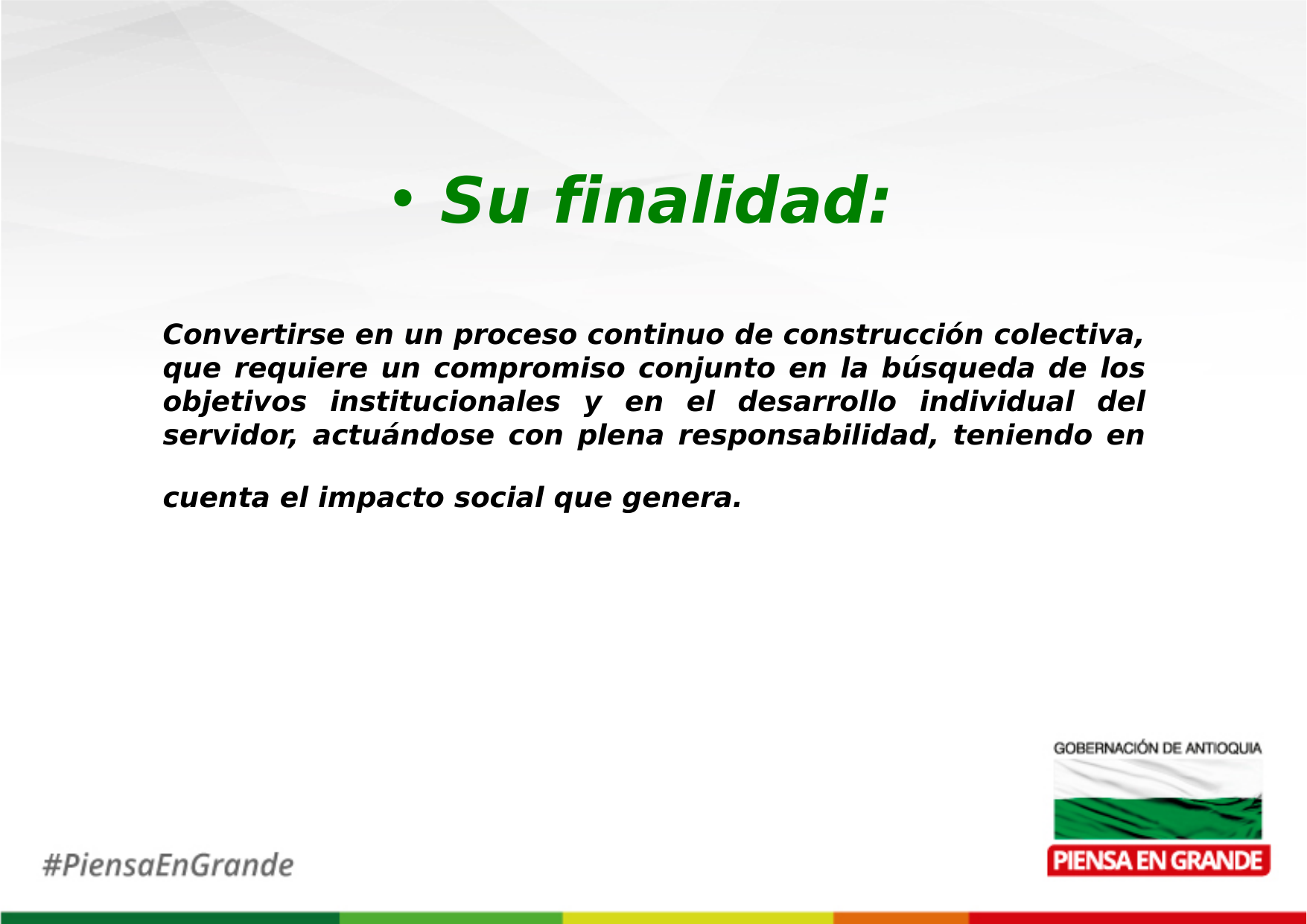

Su finalidad:

Convertirse en un proceso continuo de construcción colectiva, que requiere un compromiso conjunto en la búsqueda de los objetivos institucionales y en el desarrollo individual del servidor, actuándose con plena responsabilidad, teniendo en cuenta el impacto social que genera.